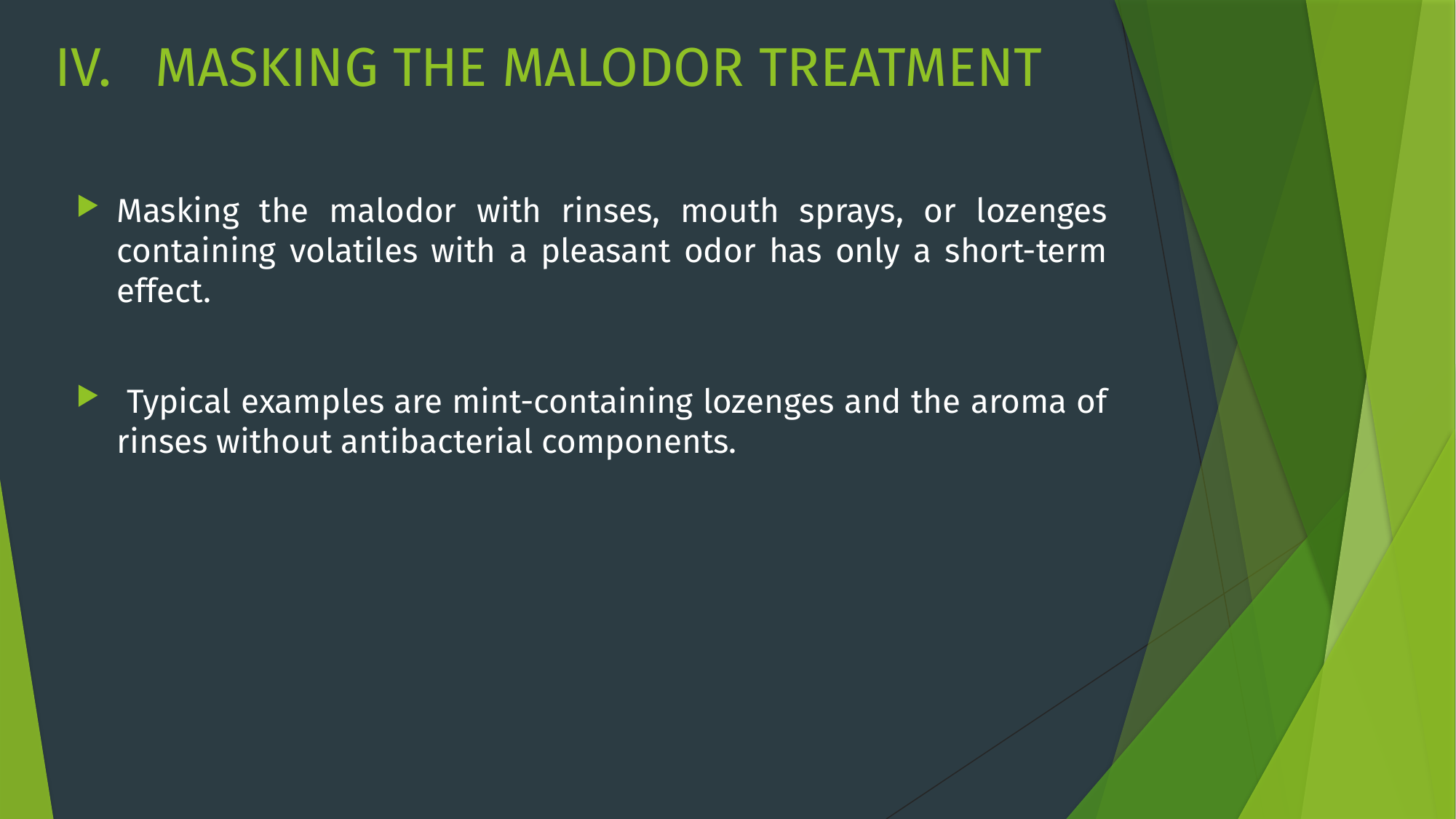

# IV.   MASKING THE MALODOR TREATMENT
Masking the malodor with rinses, mouth sprays, or lozenges containing volatiles with a pleasant odor has only a short-term effect.

 Typical examples are mint-containing lozenges and the aroma of rinses without antibacterial components.